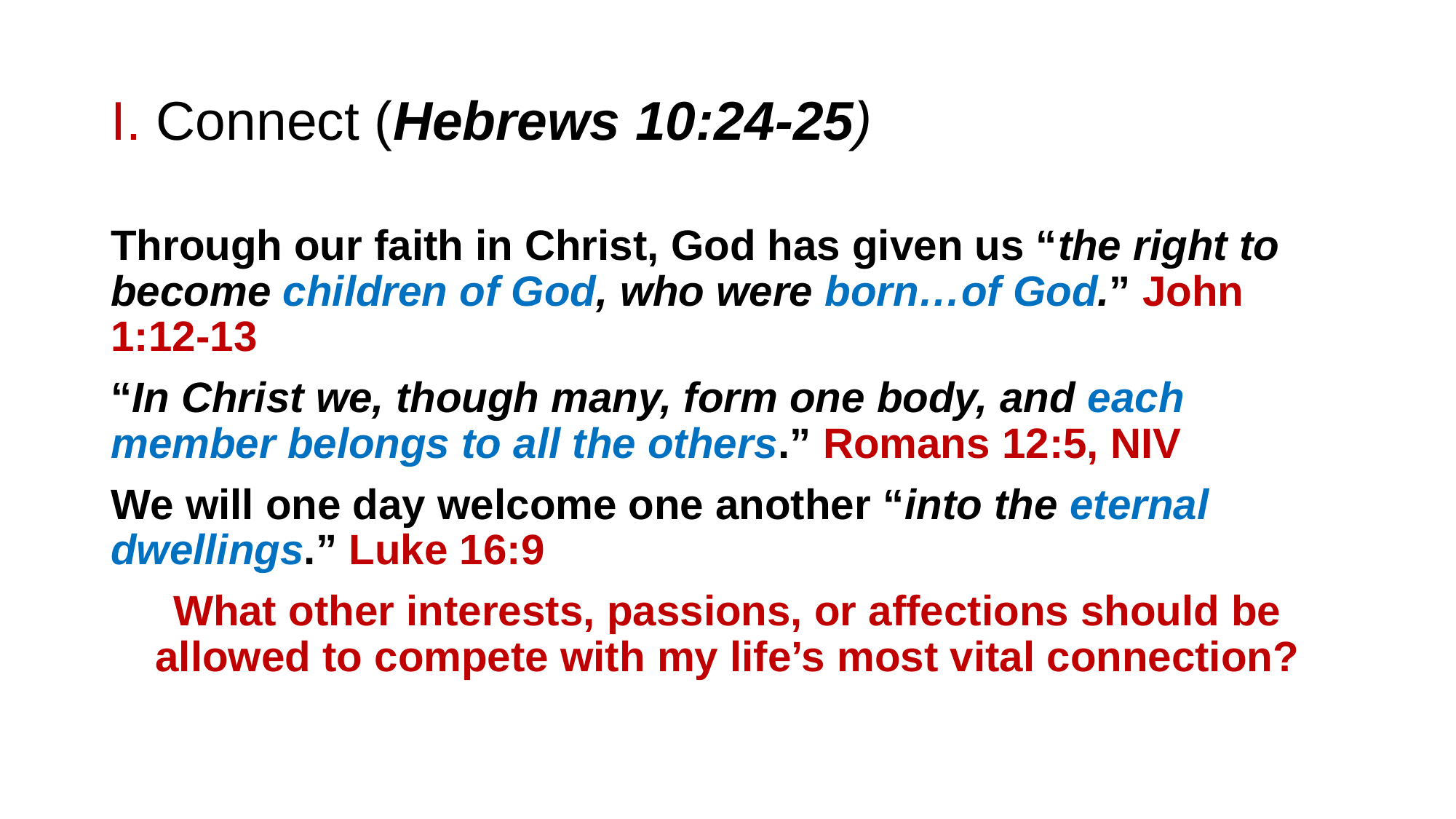

# I. Connect (Hebrews 10:24-25)
Through our faith in Christ, God has given us “the right to become children of God, who were born…of God.” John 1:12-13
“In Christ we, though many, form one body, and each member belongs to all the others.” Romans 12:5, NIV
We will one day welcome one another “into the eternal dwellings.” Luke 16:9
What other interests, passions, or affections should be allowed to compete with my life’s most vital connection?